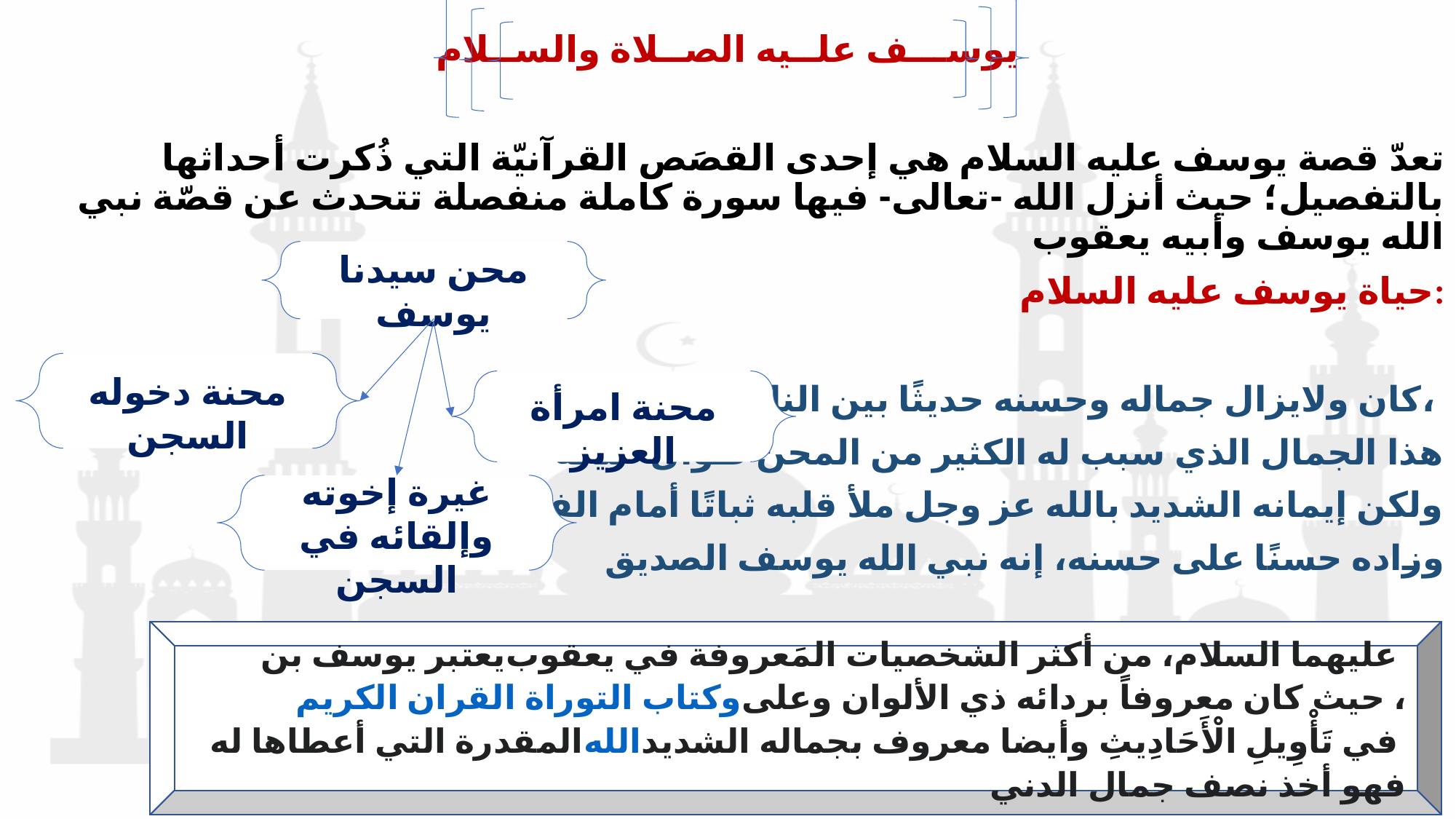

يوســـف علــيه الصــلاة والســلام

تعدّ قصة يوسف عليه السلام هي إحدى القصَص القرآنيّة التي ذُكرت أحداثها بالتفصيل؛ حيث أنزل الله -تعالى- فيها سورة كاملة منفصلة تتحدث عن قصّة نبي الله يوسف وأبيه يعقوب
حياة يوسف عليه السلام:

كان ولايزال جماله وحسنه حديثًا بين الناس،
هذا الجمال الذي سبب له الكثير من المحن طوال حياته
ولكن إيمانه الشديد بالله عز وجل ملأ قلبه ثباتًا أمام الفتن
 وزاده حسنًا على حسنه، إنه نبي الله يوسف الصديق

محن سيدنا يوسف
محنة دخوله السجن
محنة امرأة العزيز
غيرة إخوته وإلقائه في السجن
يعتبر يوسف بن يعقوب عليهما السلام، من أكثر الشخصيات المَعروفة في القران الكريم وكتاب التوراة، حيث كان معروفاً بردائه ذي الألوان وعلى المقدرة التي أعطاها له الله في تَأْوِيلِ الْأَحَادِيثِ وأيضا معروف بجماله الشديد فهو أخذ نصف جمال الدني